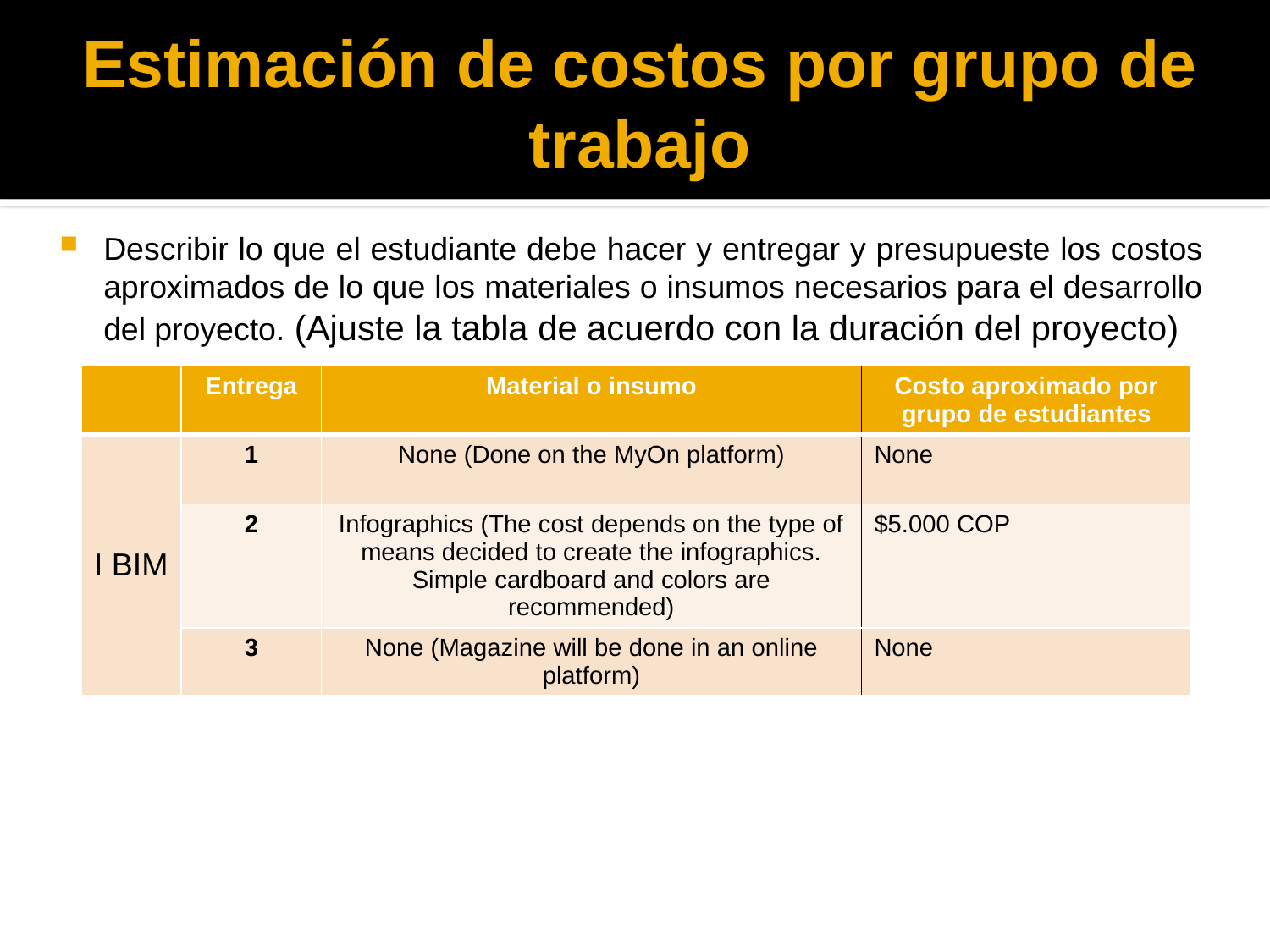

# Estimación de costos por grupo de trabajo
Describir lo que el estudiante debe hacer y entregar y presupueste los costos aproximados de lo que los materiales o insumos necesarios para el desarrollo del proyecto. (Ajuste la tabla de acuerdo con la duración del proyecto)

|  | Entrega | Material o insumo | Costo aproximado por grupo de estudiantes |
| --- | --- | --- | --- |
| I BIM | 1 | None (Done on the MyOn platform) | None |
|  | 2 | Infographics (The cost depends on the type of means decided to create the infographics. Simple cardboard and colors are recommended) | $5.000 COP |
|  | 3 | None (Magazine will be done in an online platform) | None |